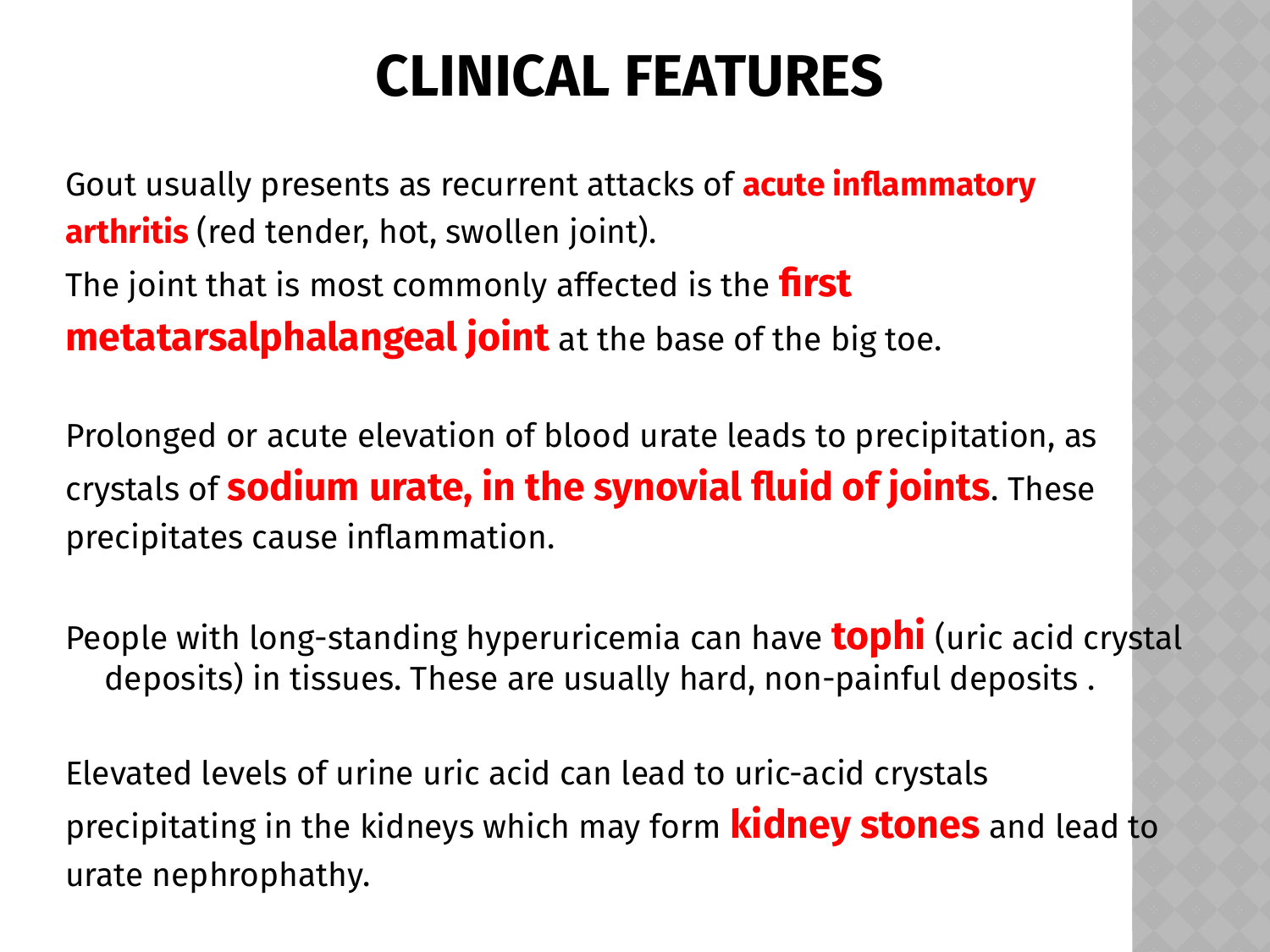

CLINICAL FEATURES

Gout usually presents as recurrent attacks of acute inflammatory
arthritis (red tender, hot, swollen joint).
The joint that is most commonly affected is the first
metatarsalphalangeal joint at the base of the big toe.

Prolonged or acute elevation of blood urate leads to precipitation, as
crystals of sodium urate, in the synovial fluid of joints. These
precipitates cause inflammation.

People with long-standing hyperuricemia can have tophi (uric acid crystal deposits) in tissues. These are usually hard, non-painful deposits .

Elevated levels of urine uric acid can lead to uric-acid crystals
precipitating in the kidneys which may form kidney stones and lead to
urate nephrophathy.